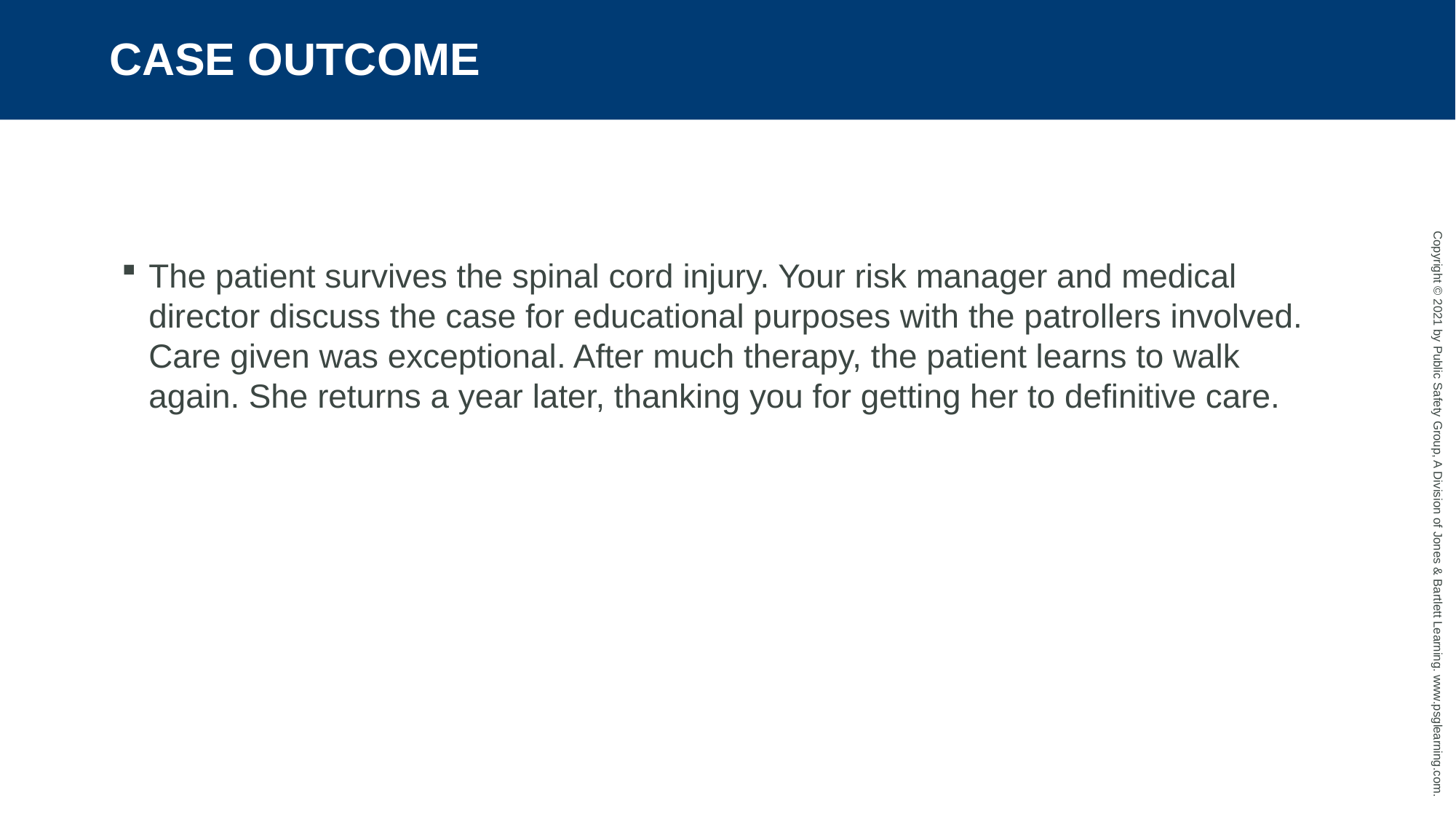

# CASE OUTCOME
The patient survives the spinal cord injury. Your risk manager and medical director discuss the case for educational purposes with the patrollers involved. Care given was exceptional. After much therapy, the patient learns to walk again. She returns a year later, thanking you for getting her to definitive care.